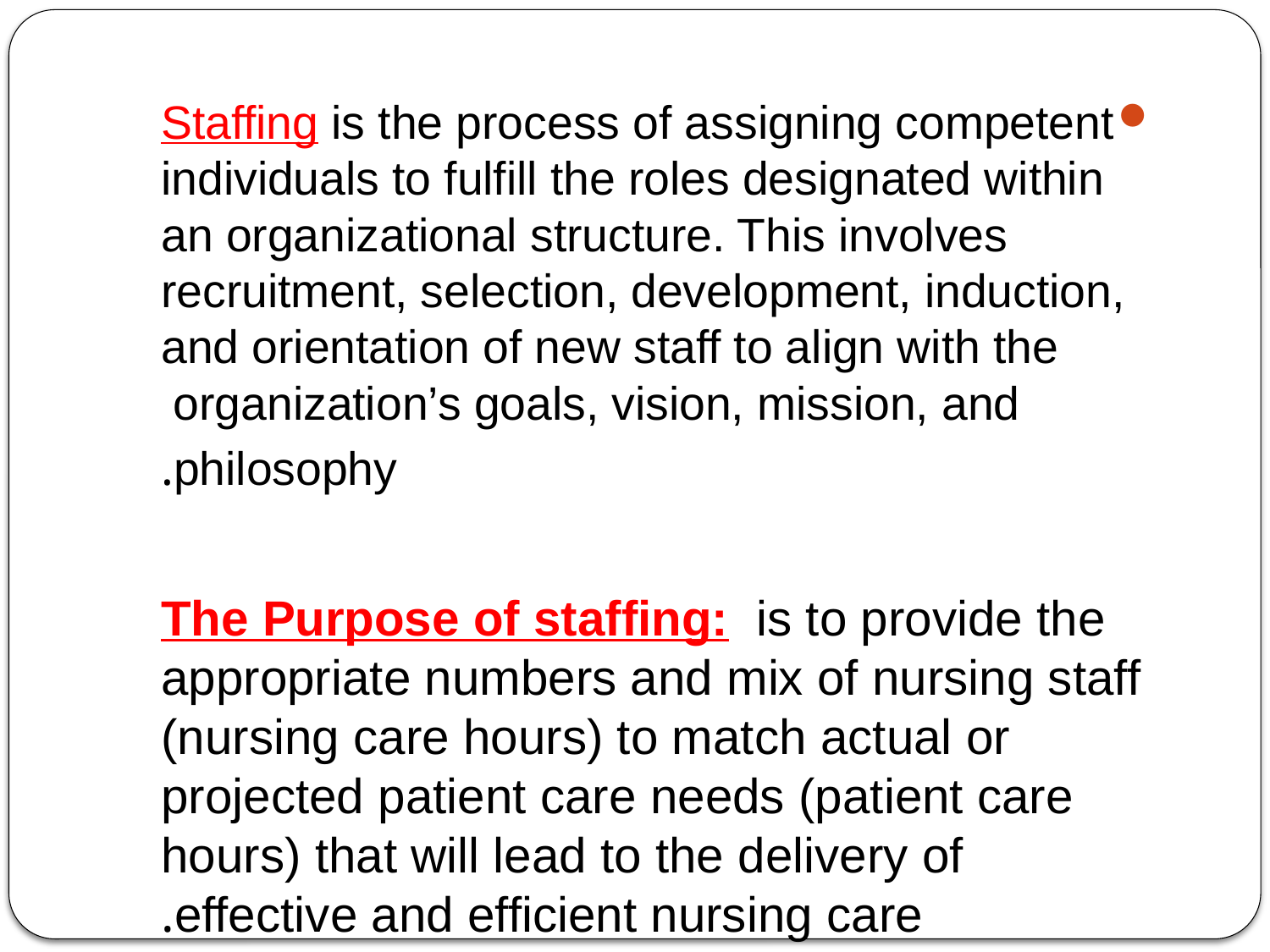

#
Staffing is the process of assigning competent individuals to fulfill the roles designated within an organizational structure. This involves recruitment, selection, development, induction, and orientation of new staff to align with the organization’s goals, vision, mission, and
philosophy.
The Purpose of staffing:  is to provide the appropriate numbers and mix of nursing staff (nursing care hours) to match actual or projected patient care needs (patient care hours) that will lead to the delivery of effective and efficient nursing care.